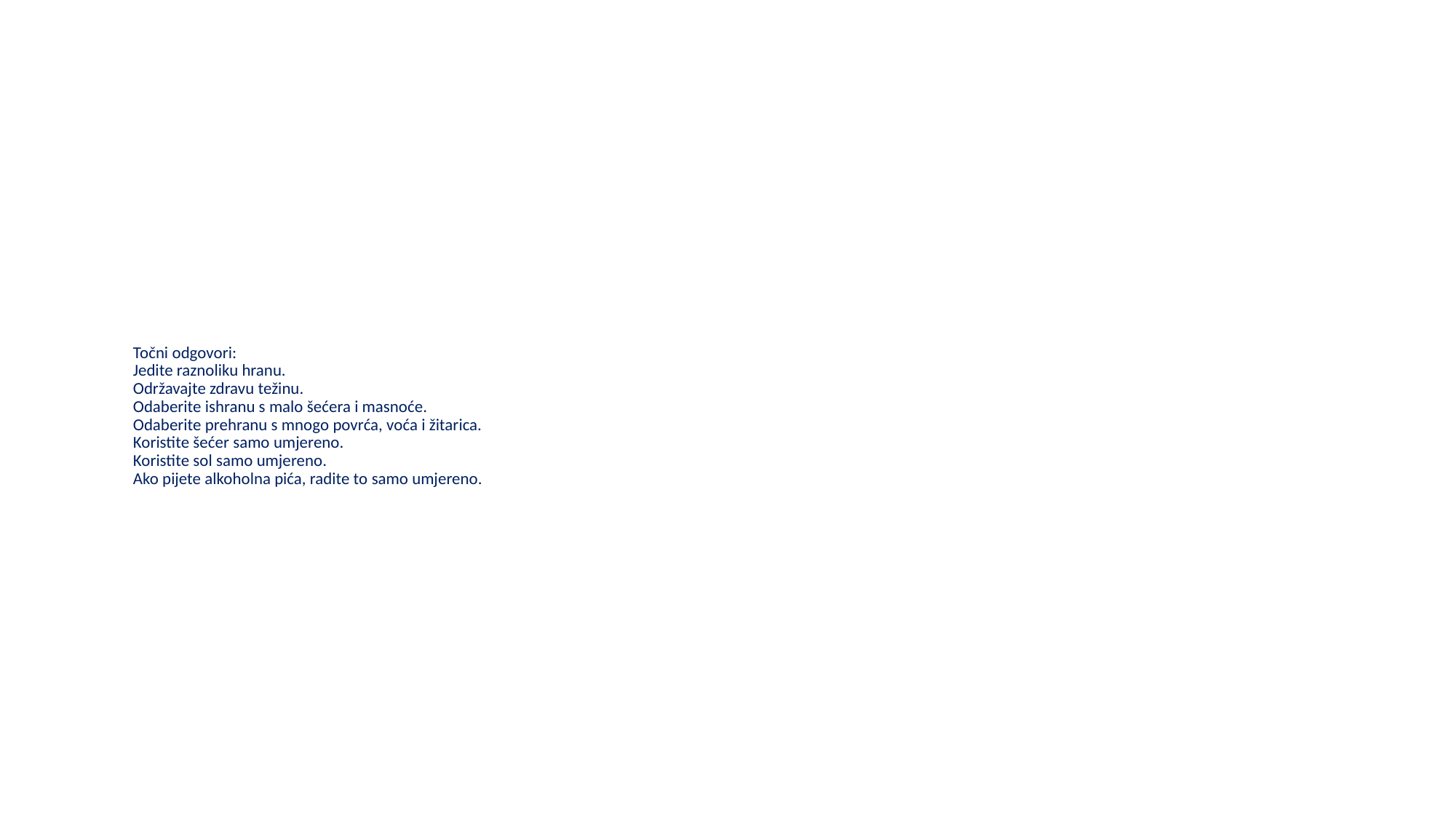

# Točni odgovori: Jedite raznoliku hranu. Održavajte zdravu težinu. Odaberite ishranu s malo šećera i masnoće. Odaberite prehranu s mnogo povrća, voća i žitarica. Koristite šećer samo umjereno. Koristite sol samo umjereno. Ako pijete alkoholna pića, radite to samo umjereno.